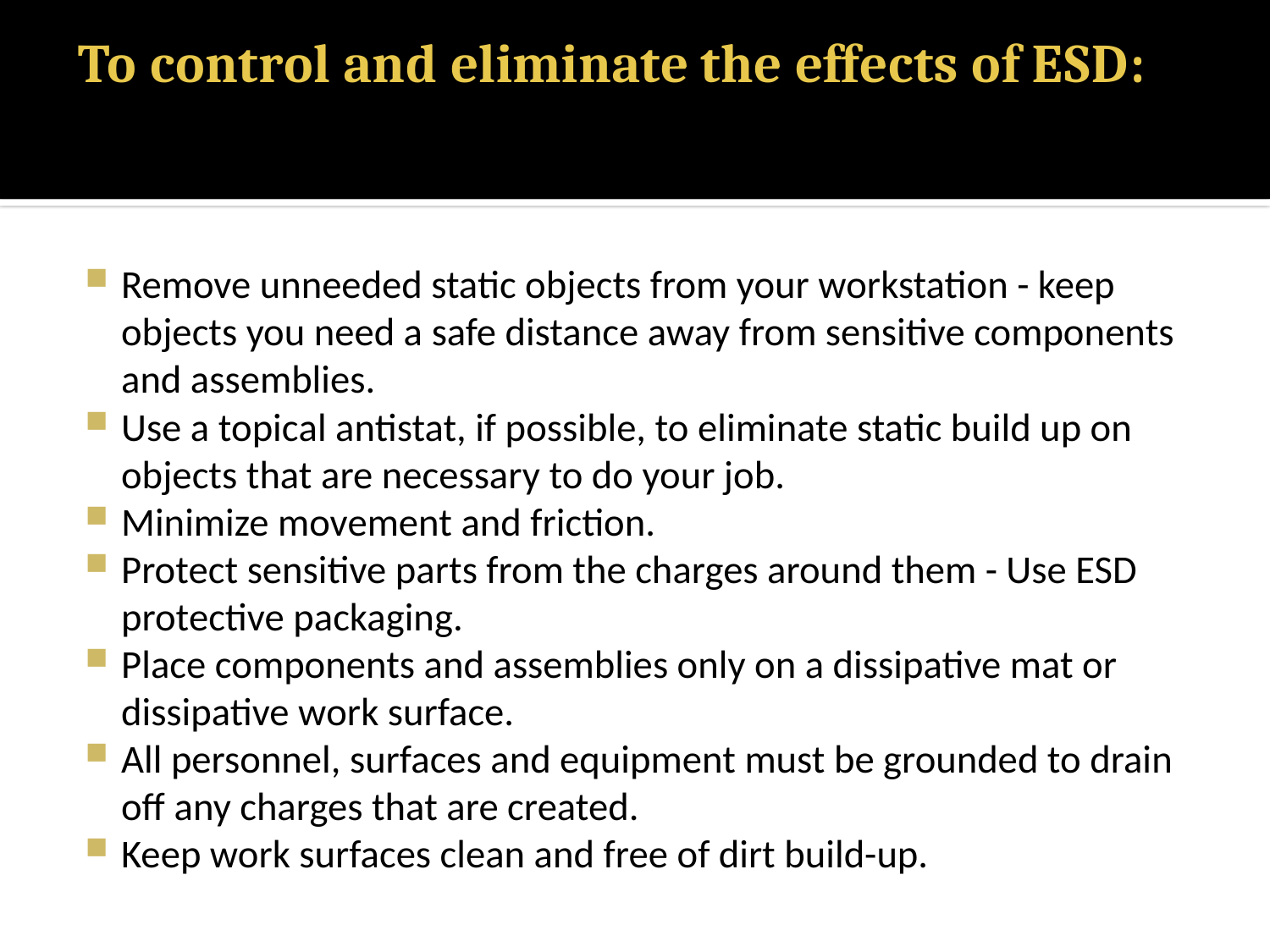

# To control and eliminate the effects of ESD:
Remove unneeded static objects from your workstation - keep objects you need a safe distance away from sensitive components and assemblies.
Use a topical antistat, if possible, to eliminate static build up on objects that are necessary to do your job.
Minimize movement and friction.
Protect sensitive parts from the charges around them - Use ESD protective packaging.
Place components and assemblies only on a dissipative mat or dissipative work surface.
All personnel, surfaces and equipment must be grounded to drain off any charges that are created.
Keep work surfaces clean and free of dirt build-up.